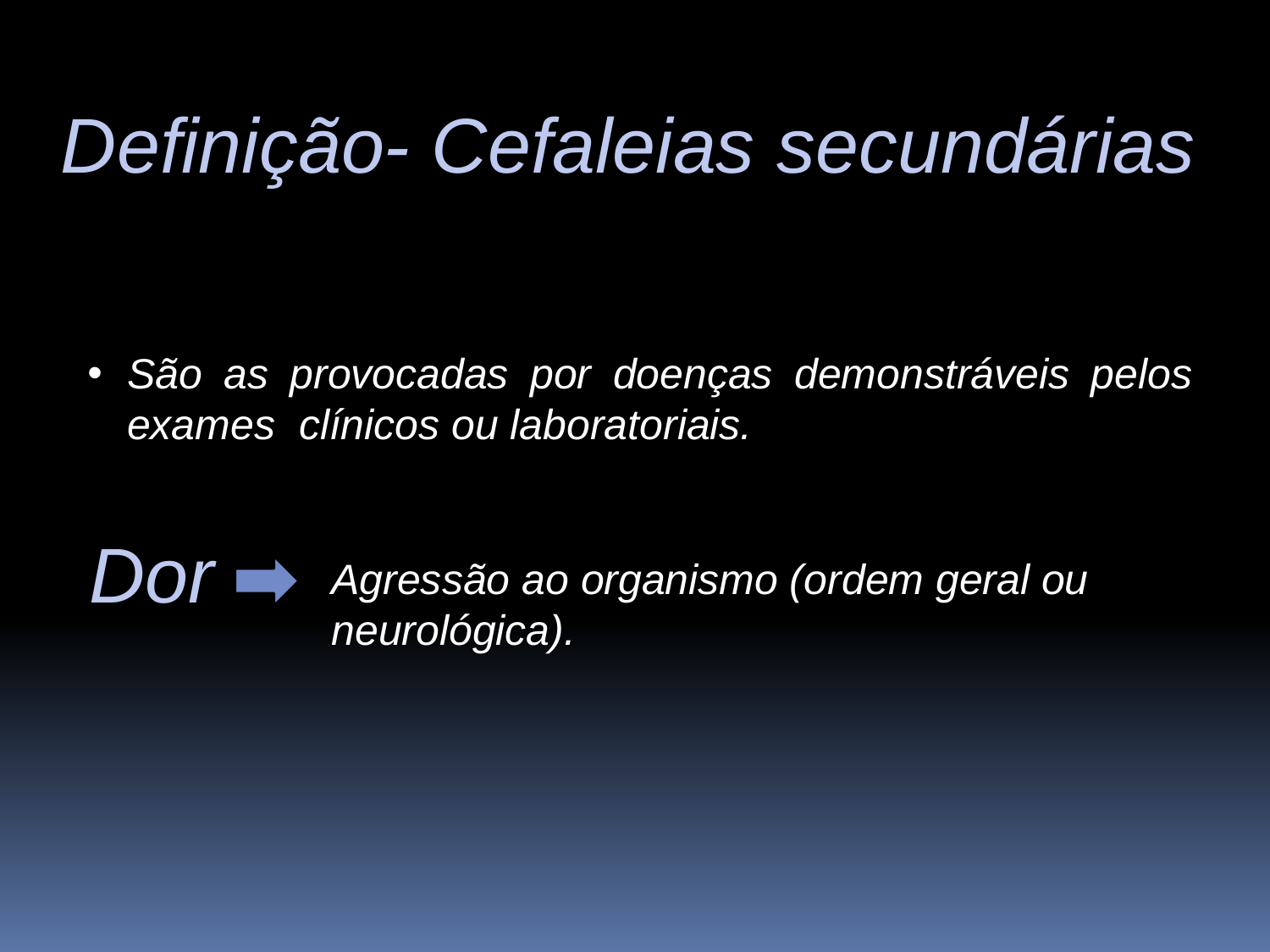

Definição- Cefaleias secundárias
São as provocadas por doenças demonstráveis pelos exames  clínicos ou laboratoriais.
Dor
Agressão ao organismo (ordem geral ou neurológica).